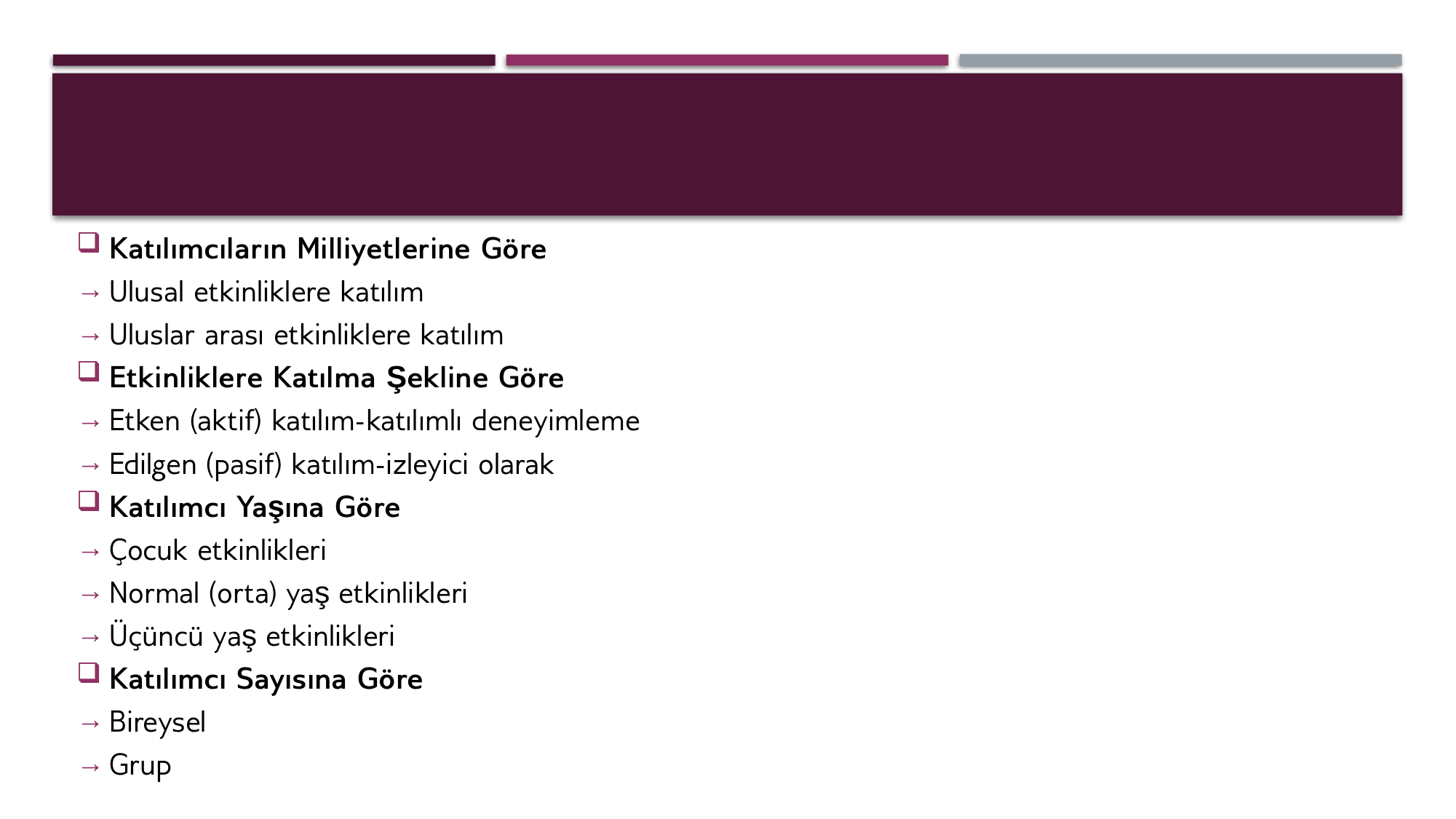

Katılımcıların Milliyetlerine Göre
Ulusal etkinliklere katılım
Uluslar arası etkinliklere katılım
Etkinliklere Katılma Şekline Göre
Etken (aktif) katılım-katılımlı deneyimleme
Edilgen (pasif) katılım-izleyici olarak
Katılımcı Yaşına Göre
Çocuk etkinlikleri
Normal (orta) yaş etkinlikleri
Üçüncü yaş etkinlikleri
Katılımcı Sayısına Göre
Bireysel
Grup